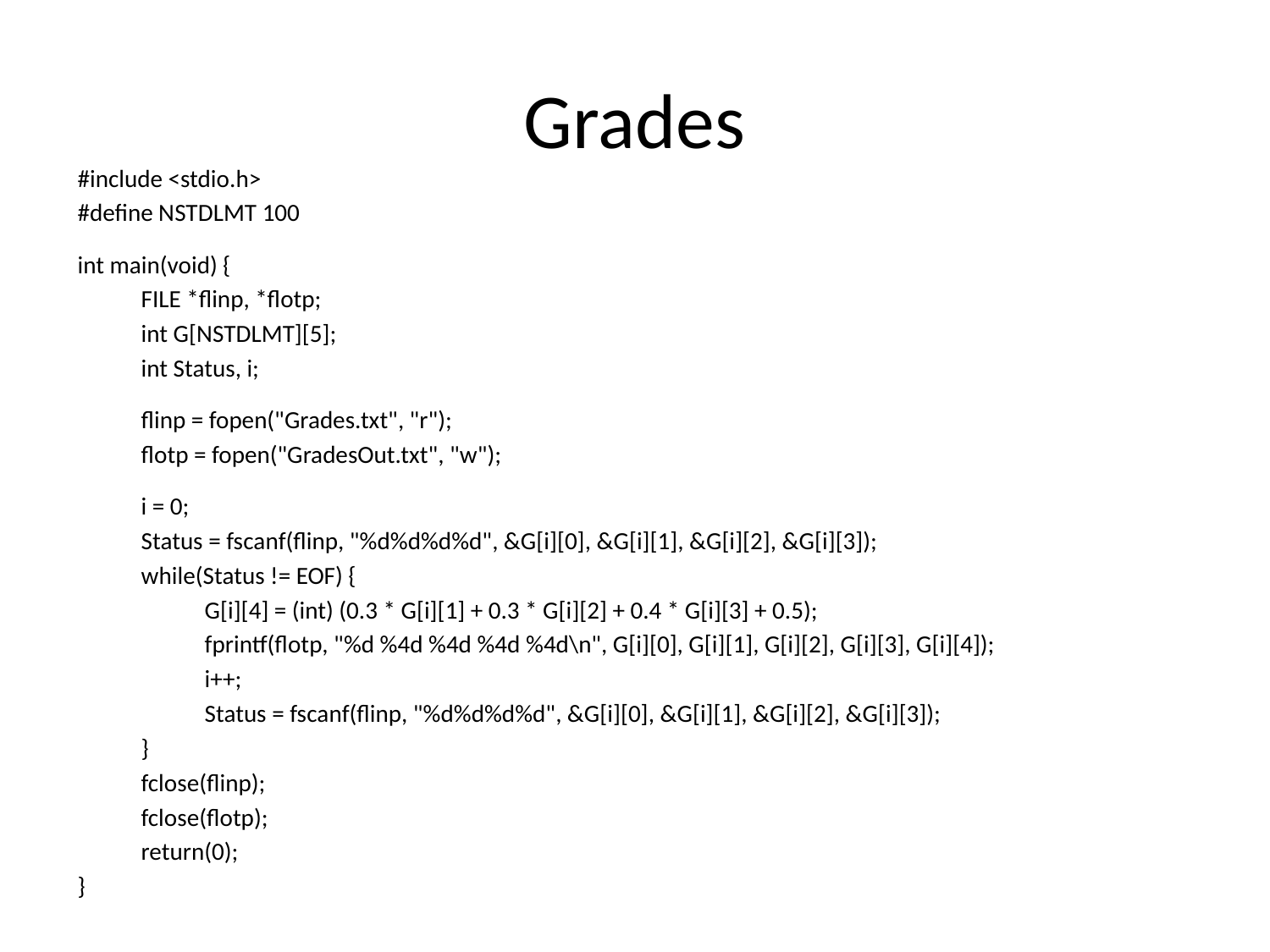

# Grades
#include <stdio.h>
#define NSTDLMT 100

int main(void) {
FILE *flinp, *flotp;
int G[NSTDLMT][5];
int Status, i;

flinp = fopen("Grades.txt", "r");
flotp = fopen("GradesOut.txt", "w");

i = 0;
Status = fscanf(flinp, "%d%d%d%d", &G[i][0], &G[i][1], &G[i][2], &G[i][3]);
while(Status != EOF) {
G[i][4] = (int) (0.3 * G[i][1] + 0.3 * G[i][2] + 0.4 * G[i][3] + 0.5);
fprintf(flotp, "%d %4d %4d %4d %4d\n", G[i][0], G[i][1], G[i][2], G[i][3], G[i][4]);
i++;
Status = fscanf(flinp, "%d%d%d%d", &G[i][0], &G[i][1], &G[i][2], &G[i][3]);
}
fclose(flinp);
fclose(flotp);
return(0);
}